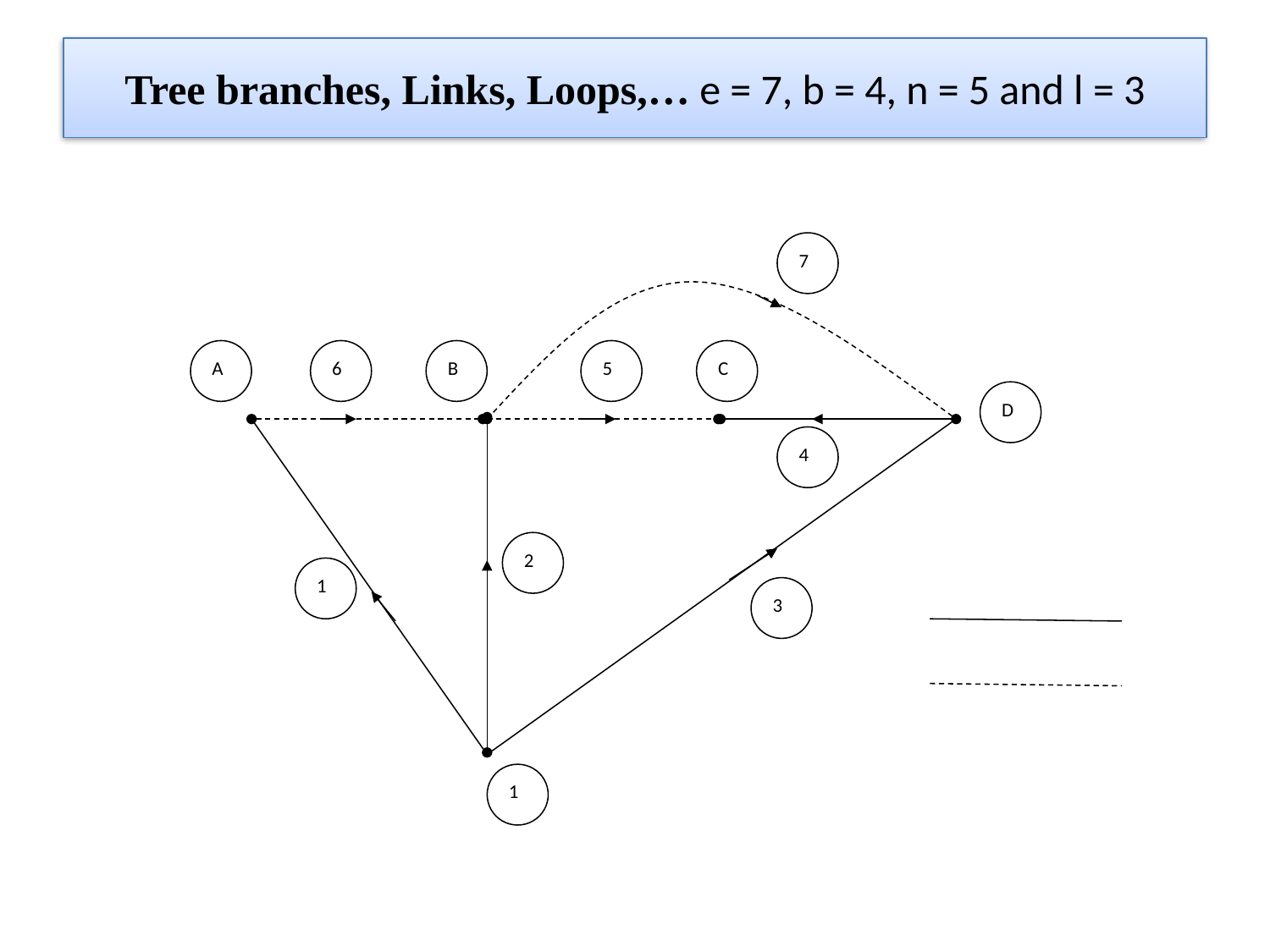

# Tree branches, Links, Loops,… e = 7, b = 4, n = 5 and l = 3
7

A
6
B
5
C
D
4
2
1
3
1